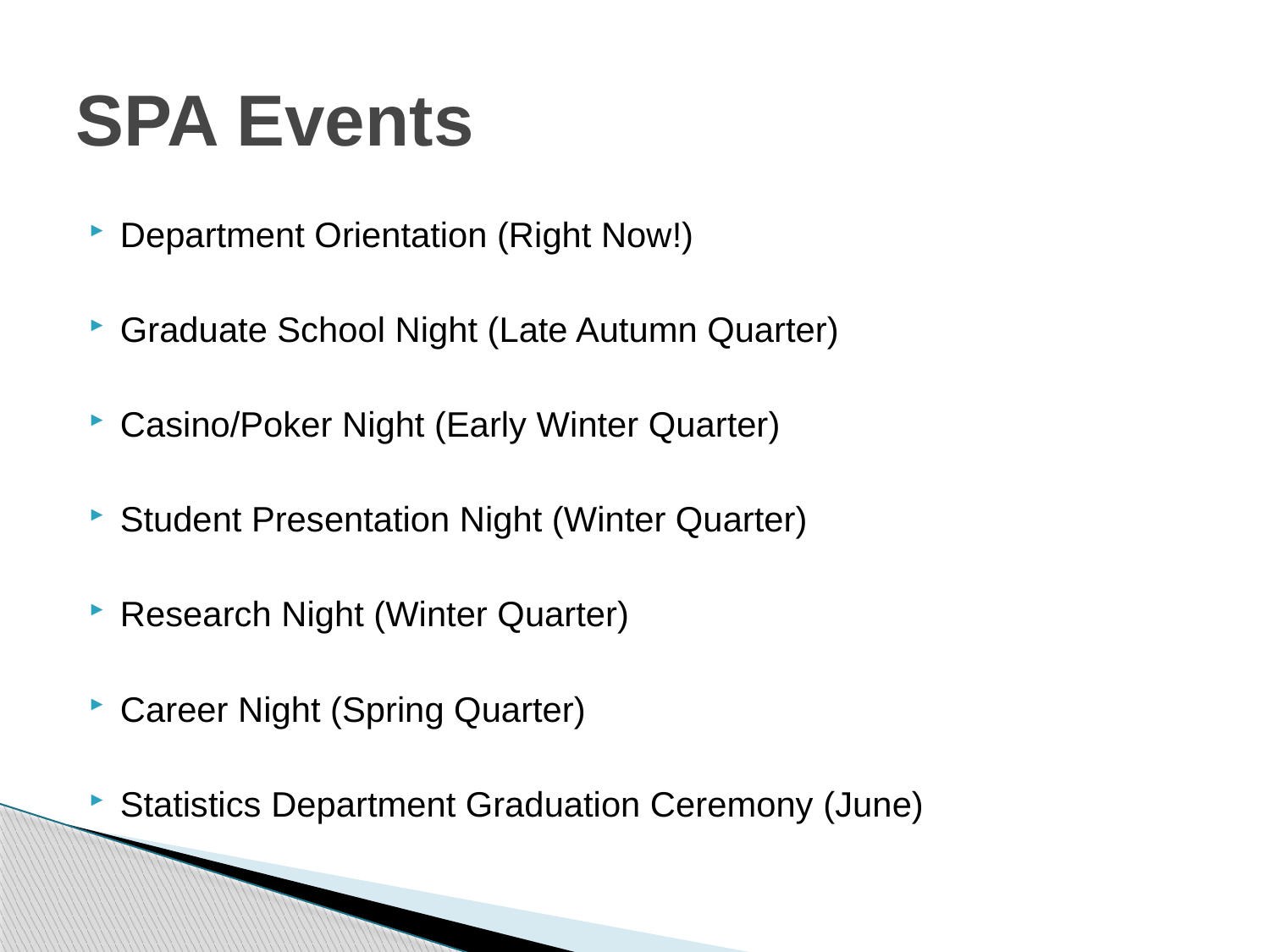

# SPA Events
Department Orientation (Right Now!)

Graduate School Night (Late Autumn Quarter)

Casino/Poker Night (Early Winter Quarter)

Student Presentation Night (Winter Quarter)

Research Night (Winter Quarter)

Career Night (Spring Quarter)

Statistics Department Graduation Ceremony (June)